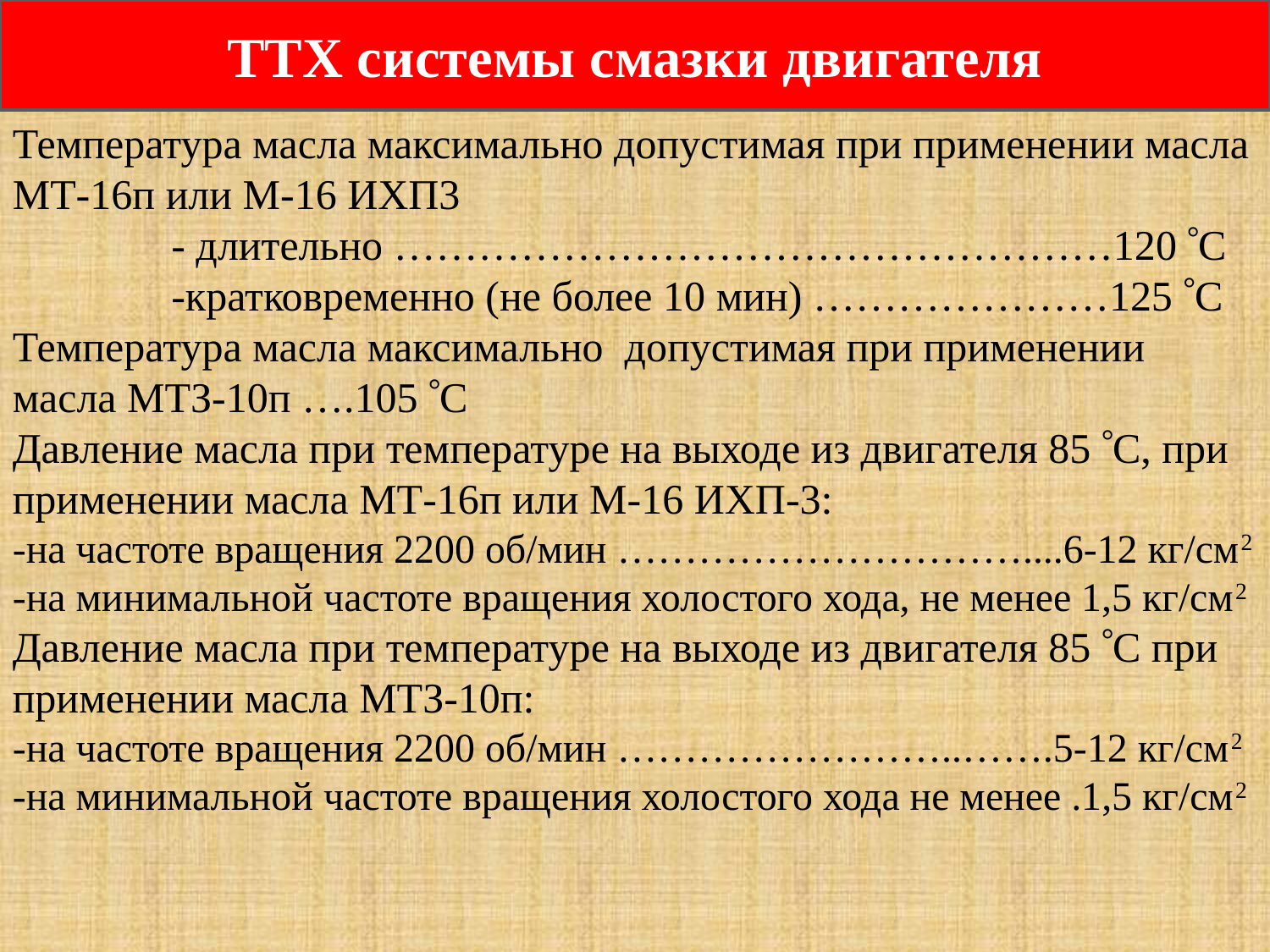

ТТХ системы смазки двигателя
Температура масла максимально допустимая при применении масла МТ-16п или М-16 ИХП3
               - длительно ……………………………………………120 °С
               -кратковременно (не более 10 мин) …………………125 °С
Температура масла максимально  допустимая при применении масла МТЗ-10п ….105 °С
Давление масла при температуре на выходе из двигателя 85 °С, при применении масла МТ-16п или М-16 ИХП-3:
-на частоте вращения 2200 об/мин …………………………....6-12 кг/см2
-на минимальной частоте вращения холостого хода, не менее 1,5 кг/см2
Давление масла при температуре на выходе из двигателя 85 °С при применении масла МТЗ-10п:
-на частоте вращения 2200 об/мин ……………………..…….5-12 кг/см2
-на минимальной частоте вращения холостого хода не менее .1,5 кг/см2